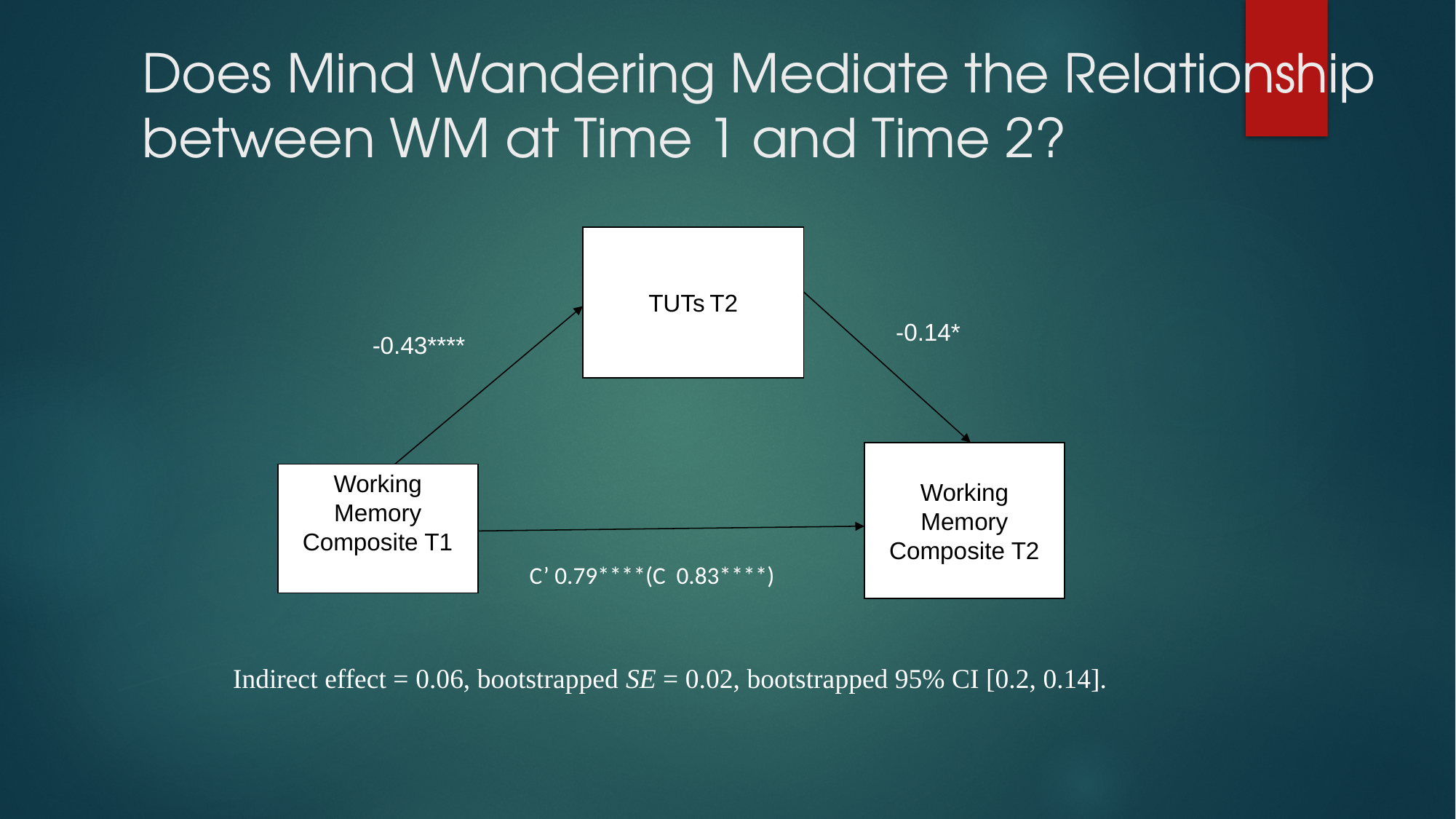

# Does Mind Wandering Mediate the Relationship between WM at Time 1 and Time 2?

TUTs T2

Working Memory Composite T2
Working Memory Composite T1

-0.14*
-0.43****

C’ 0.79****(C  0.83****)
Indirect effect = 0.06, bootstrapped SE = 0.02, bootstrapped 95% CI [0.2, 0.14].